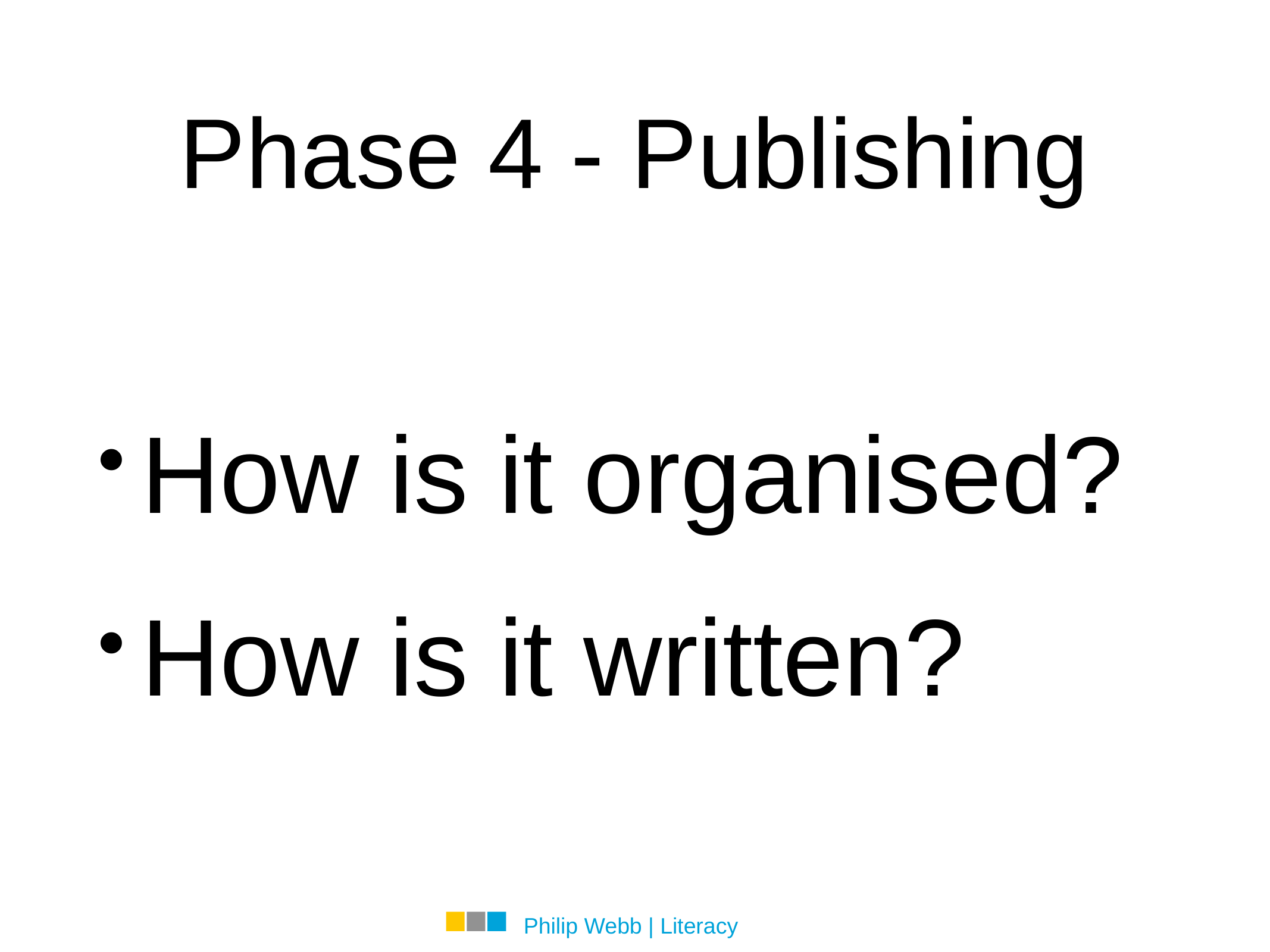

# Phase 4 - Publishing
How is it organised?
How is it written?